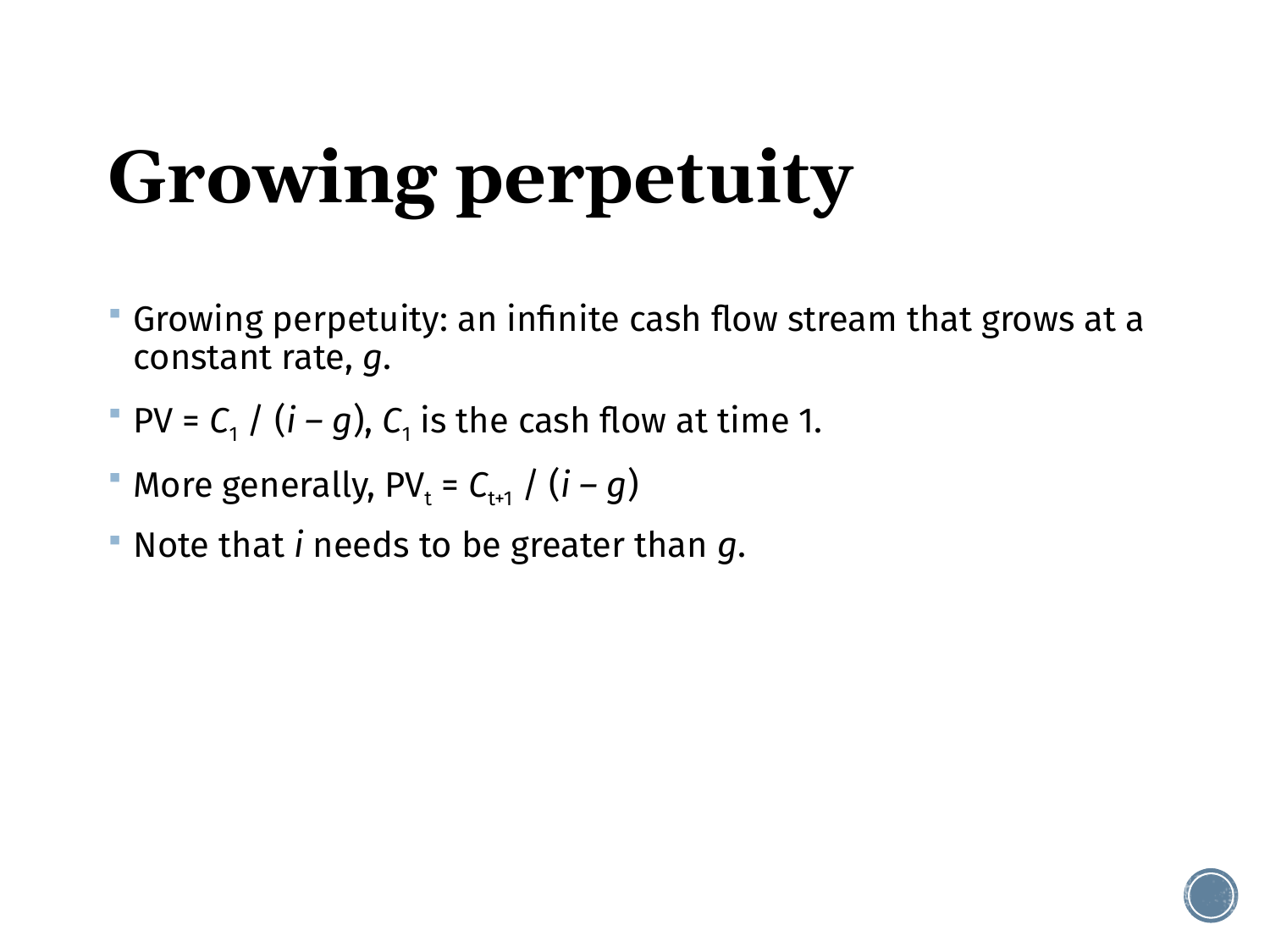

# Growing perpetuity
Growing perpetuity: an infinite cash flow stream that grows at a constant rate, g.
PV = C1 / (i – g), C1 is the cash flow at time 1.
More generally, PVt = Ct+1 / (i – g)
Note that i needs to be greater than g.